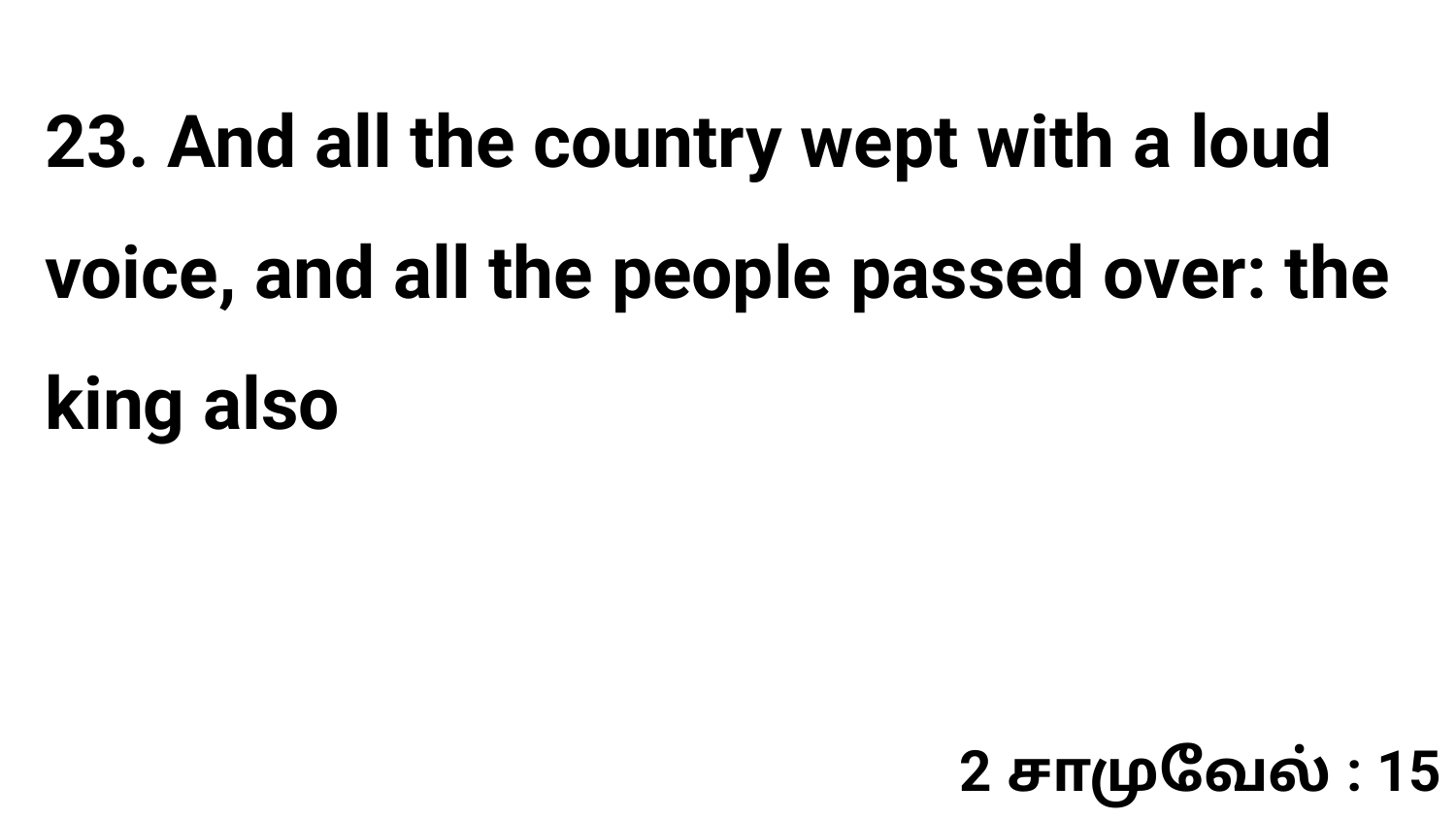

23. And all the country wept with a loud voice, and all the people passed over: the king also
2 சாமுவேல் : 15